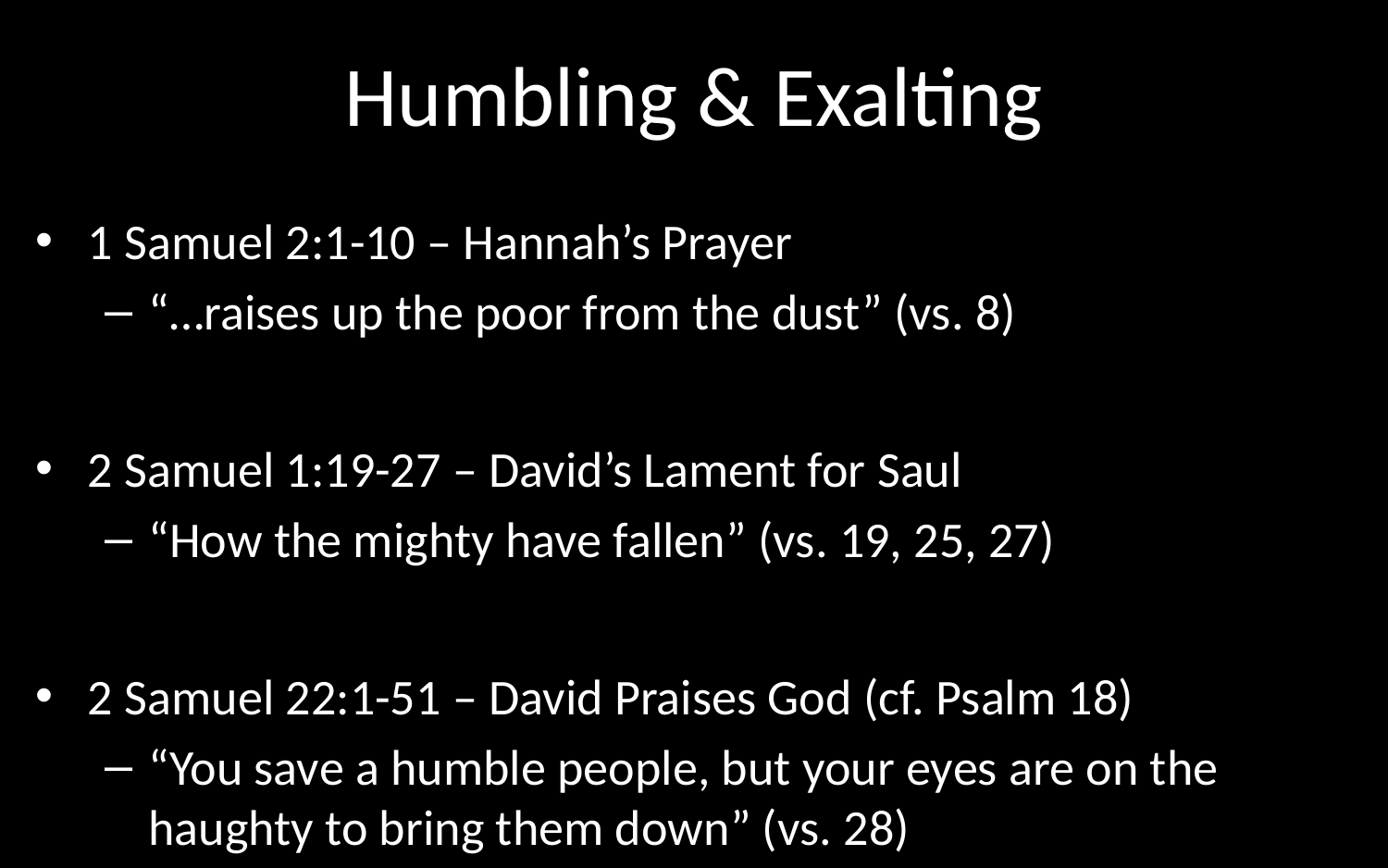

# Humbling & Exalting
1 Samuel 2:1-10 – Hannah’s Prayer
“…raises up the poor from the dust” (vs. 8)

2 Samuel 1:19-27 – David’s Lament for Saul
“How the mighty have fallen” (vs. 19, 25, 27)

2 Samuel 22:1-51 – David Praises God (cf. Psalm 18)
“You save a humble people, but your eyes are on the haughty to bring them down” (vs. 28)